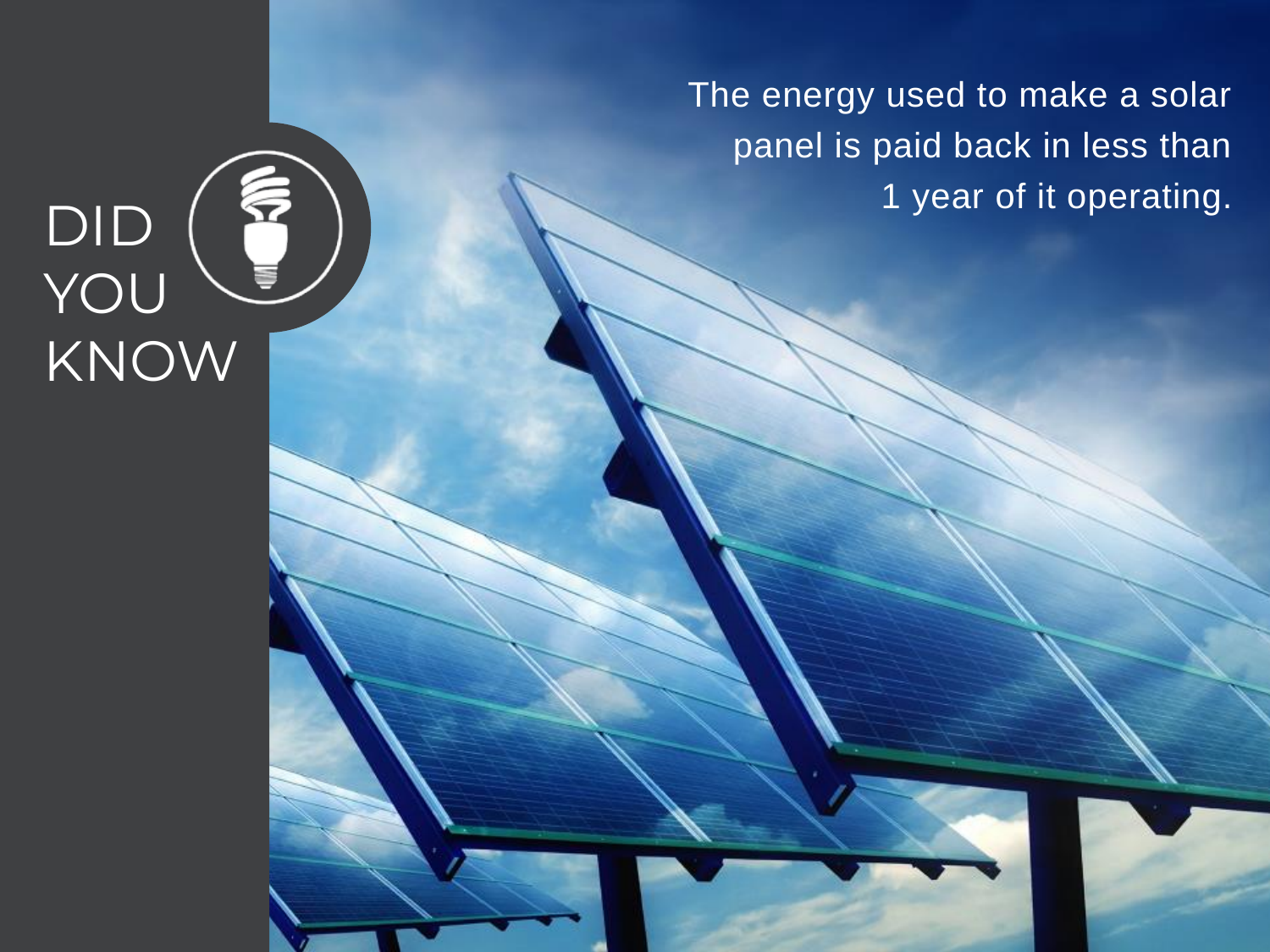

The energy used to make a solar
panel is paid back in less than
1 year of it operating.